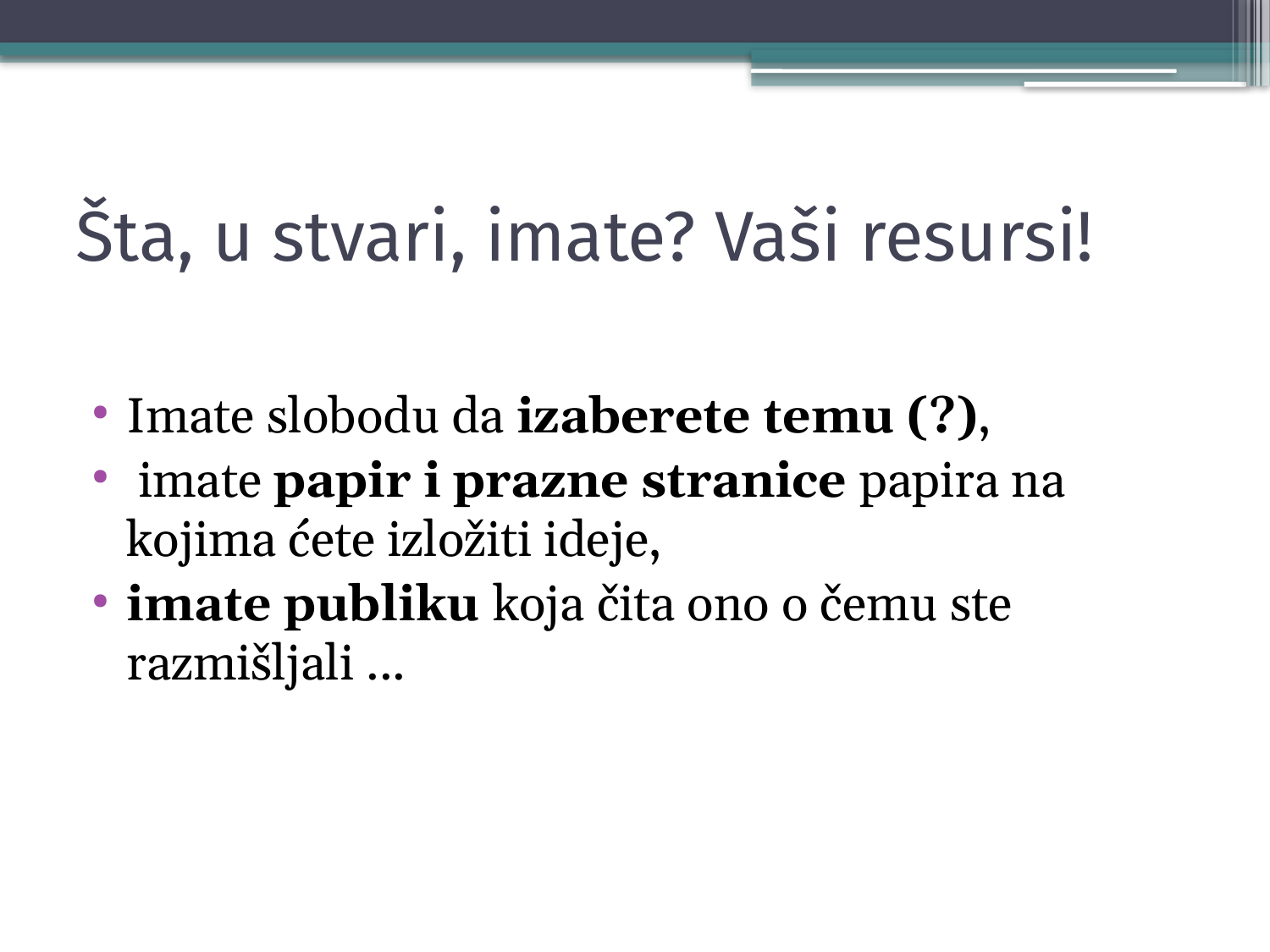

# Šta, u stvari, imate? Vaši resursi!

Imate slobodu da izaberete temu (?),
 imate papir i prazne stranice papira na kojima ćete izložiti ideje,
imate publiku koja čita ono o čemu ste razmišljali ...